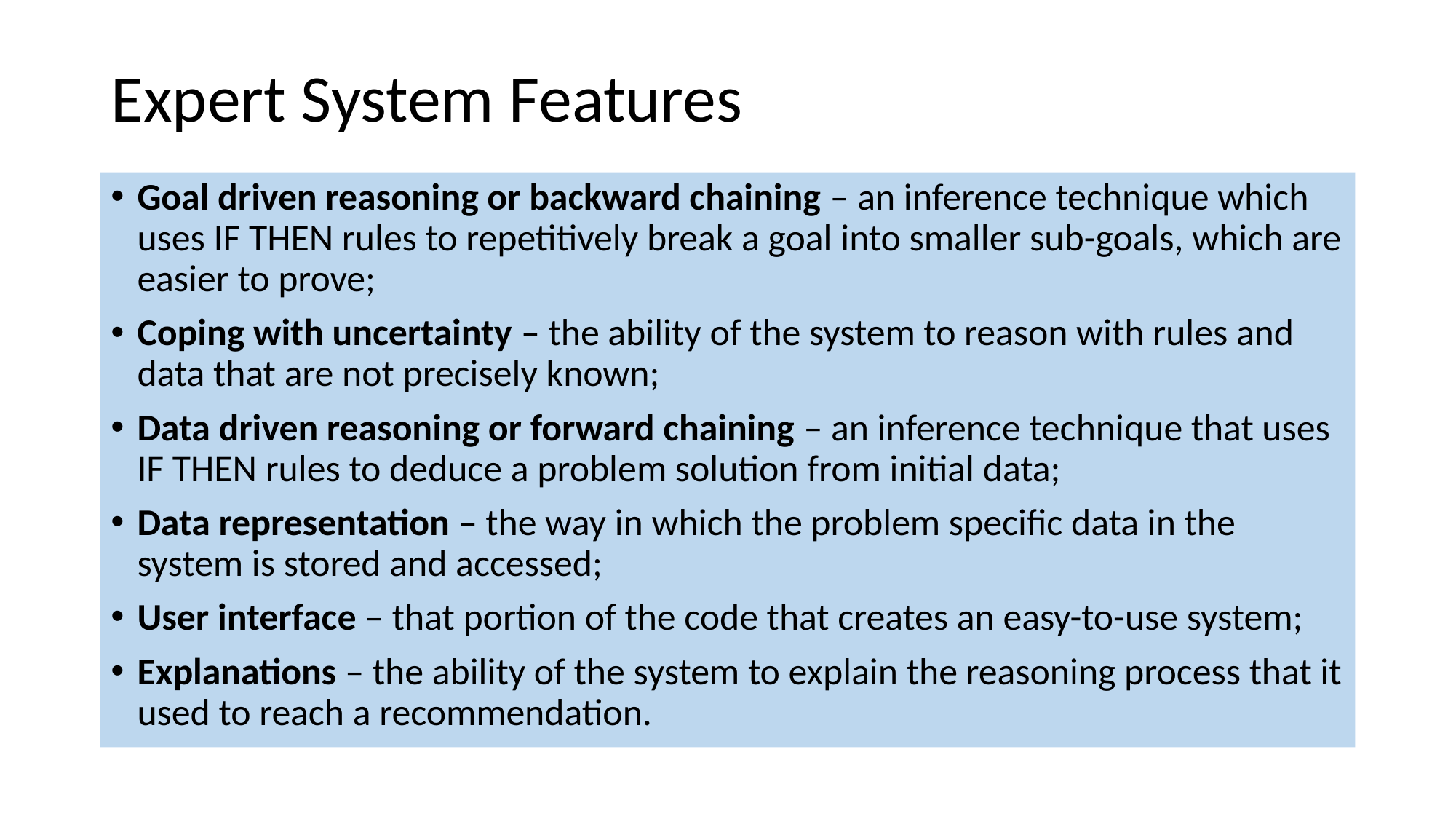

# Expert System Features
Goal driven reasoning or backward chaining – an inference technique which uses IF THEN rules to repetitively break a goal into smaller sub-goals, which are easier to prove;
Coping with uncertainty – the ability of the system to reason with rules and data that are not precisely known;
Data driven reasoning or forward chaining – an inference technique that uses IF THEN rules to deduce a problem solution from initial data;
Data representation – the way in which the problem specific data in the system is stored and accessed;
User interface – that portion of the code that creates an easy-to-use system;
Explanations – the ability of the system to explain the reasoning process that it used to reach a recommendation.